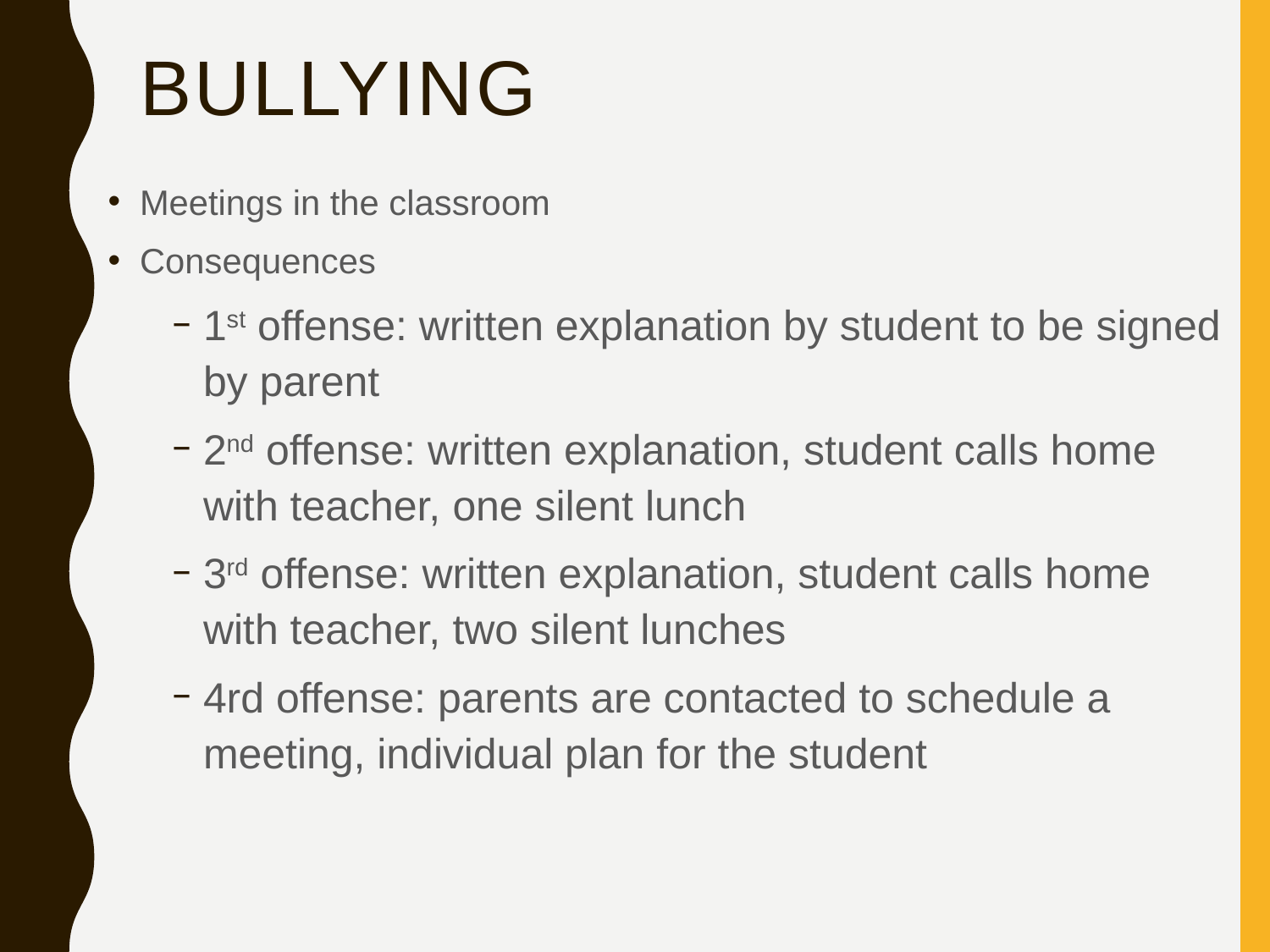

# Bullying
Meetings in the classroom
Consequences
1st offense: written explanation by student to be signed by parent
2nd offense: written explanation, student calls home with teacher, one silent lunch
3rd offense: written explanation, student calls home with teacher, two silent lunches
4rd offense: parents are contacted to schedule a meeting, individual plan for the student